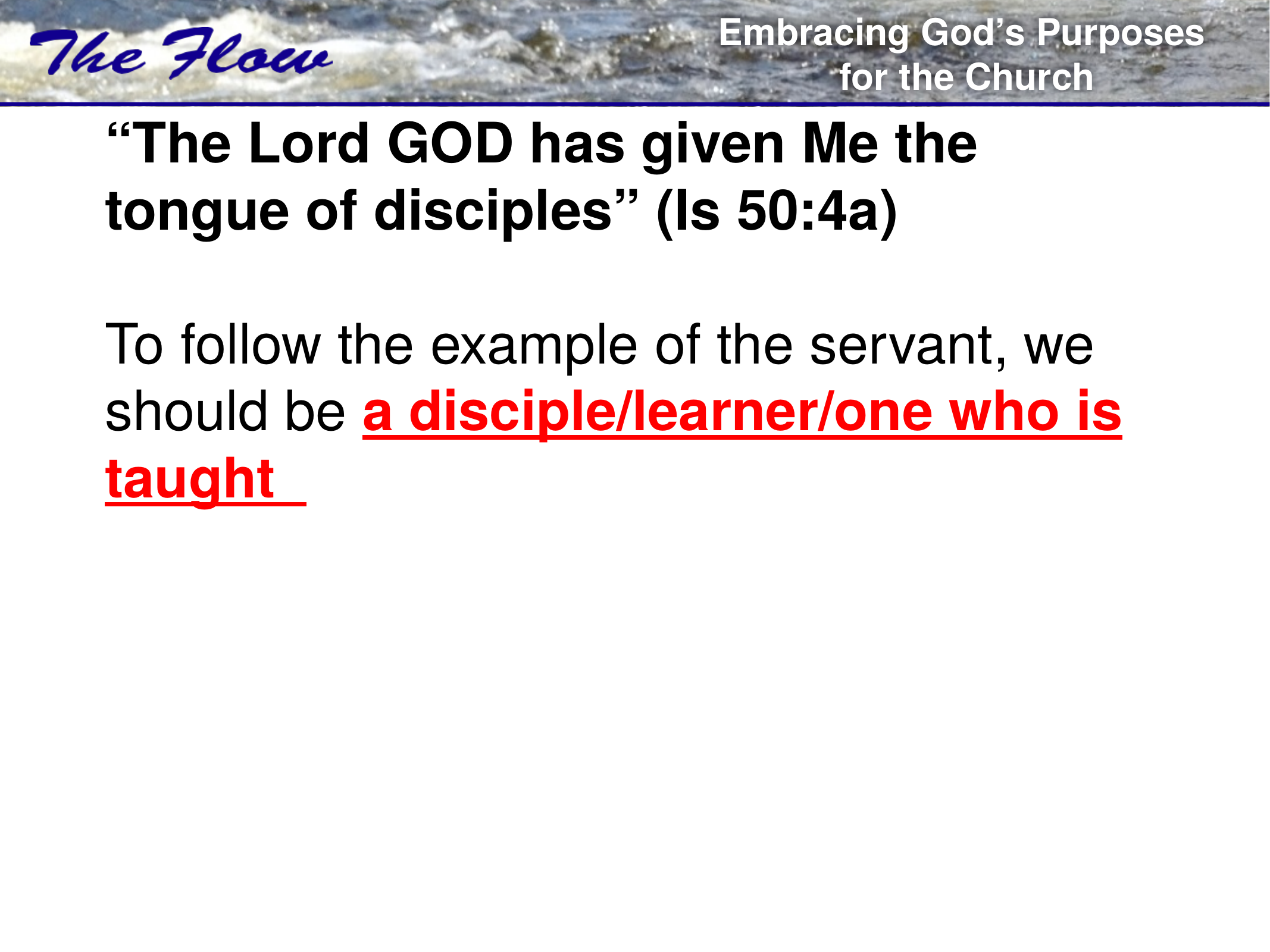

# “The Lord God has given Me the tongue of disciples” (Is 50:4a)   To follow the example of the servant, we should be a disciple/learner/one who is taught